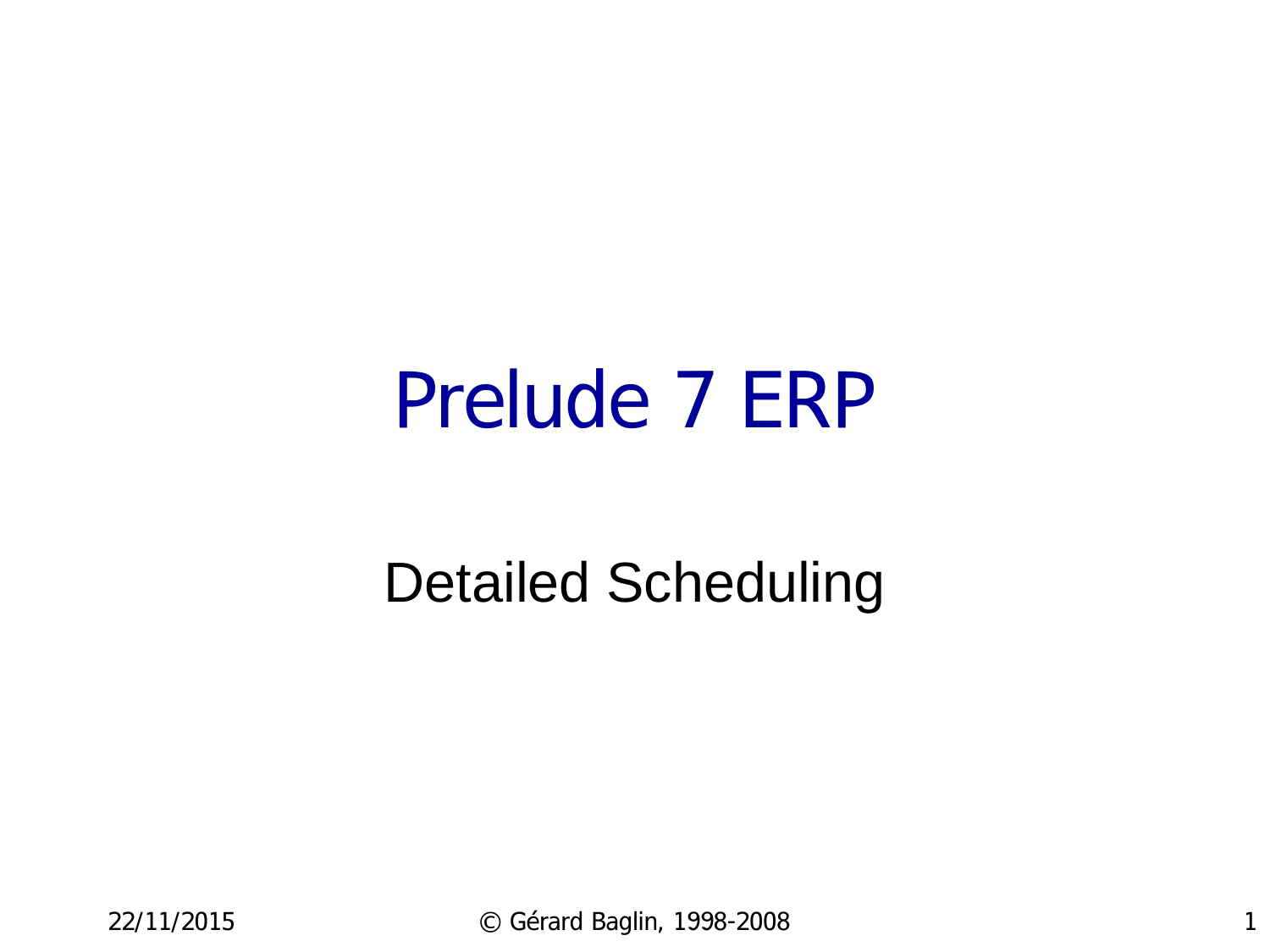

# Prelude 7 ERP
Detailed Scheduling
22/11/2015
© Gérard Baglin, 1998-2008
1